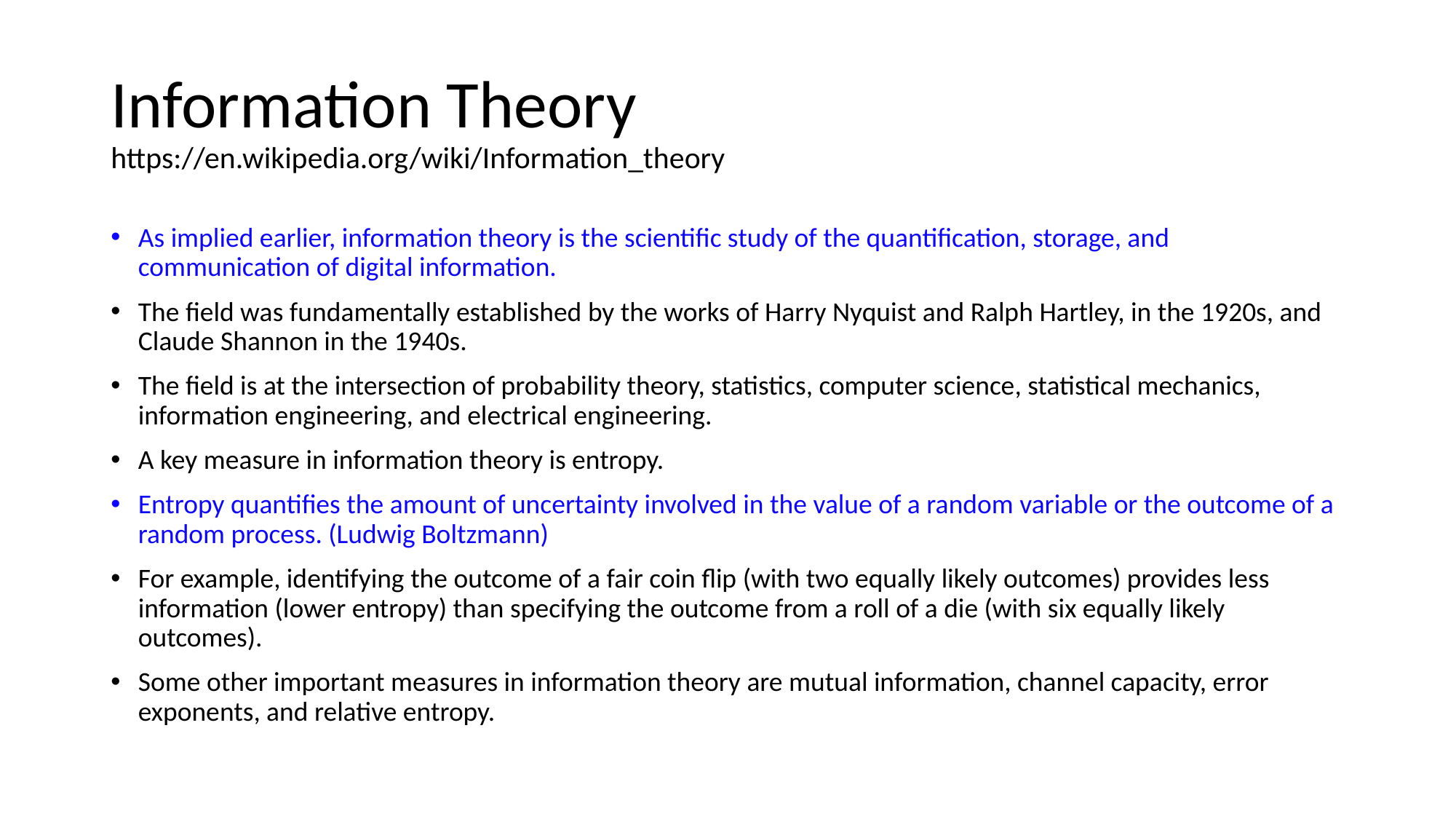

# Information Theory https://en.wikipedia.org/wiki/Information_theory
As implied earlier, information theory is the scientific study of the quantification, storage, and communication of digital information.
The field was fundamentally established by the works of Harry Nyquist and Ralph Hartley, in the 1920s, and Claude Shannon in the 1940s.
The field is at the intersection of probability theory, statistics, computer science, statistical mechanics, information engineering, and electrical engineering.
A key measure in information theory is entropy.
Entropy quantifies the amount of uncertainty involved in the value of a random variable or the outcome of a random process. (Ludwig Boltzmann)
For example, identifying the outcome of a fair coin flip (with two equally likely outcomes) provides less information (lower entropy) than specifying the outcome from a roll of a die (with six equally likely outcomes).
Some other important measures in information theory are mutual information, channel capacity, error exponents, and relative entropy.